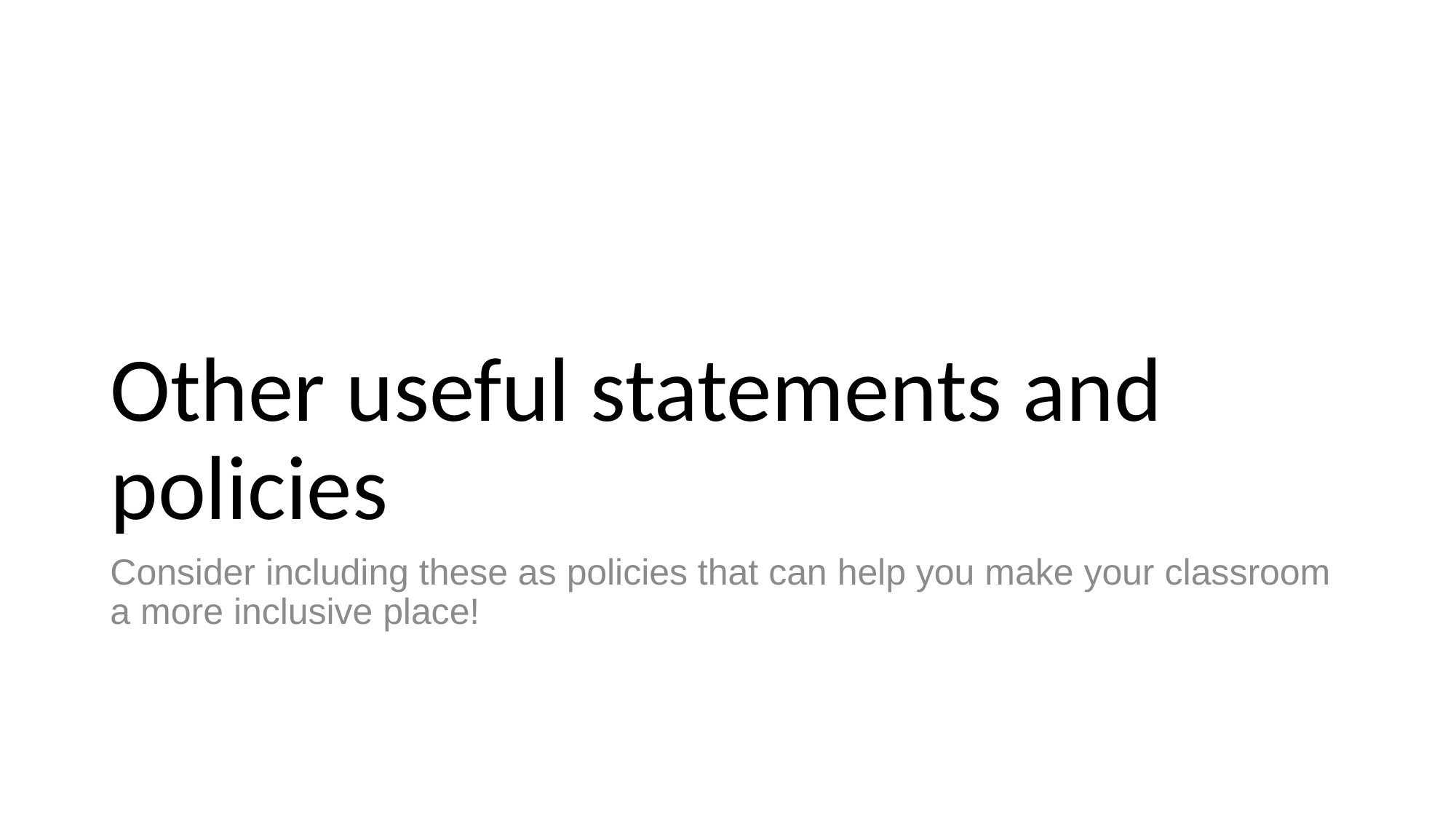

# Other useful statements and policies
Consider including these as policies that can help you make your classroom a more inclusive place!